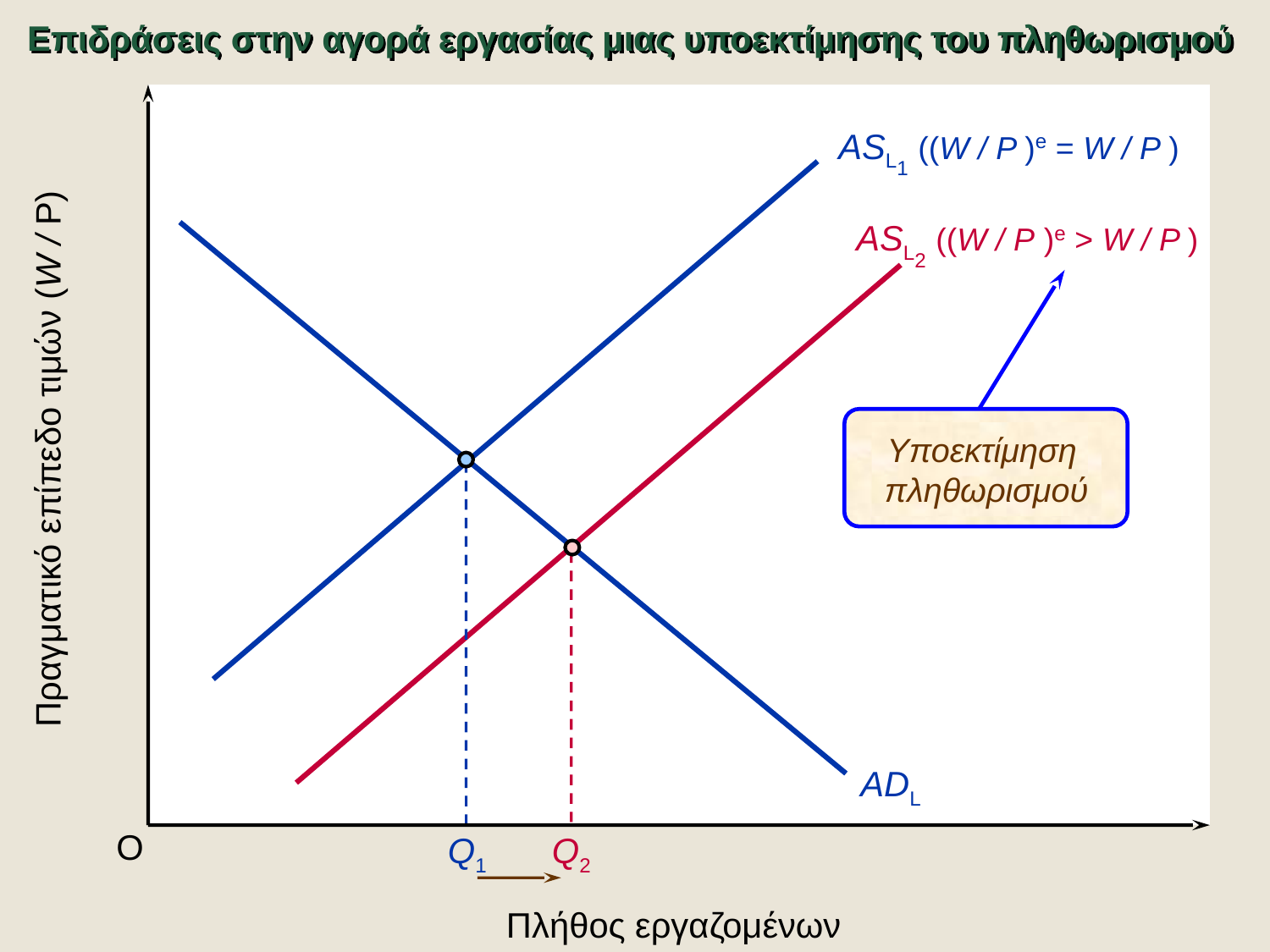

Επιδράσεις στην αγορά εργασίας μιας υποεκτίμησης του πληθωρισμού

ASL1 ((W / P )e = W / P )

ASL2 ((W / P )e > W / P )

Υποεκτίμηση
πληθωρισμού
Πραγματικό επίπεδο τιμών (W / P)

ADL
O
Q1
Q2

Πλήθος εργαζομένων